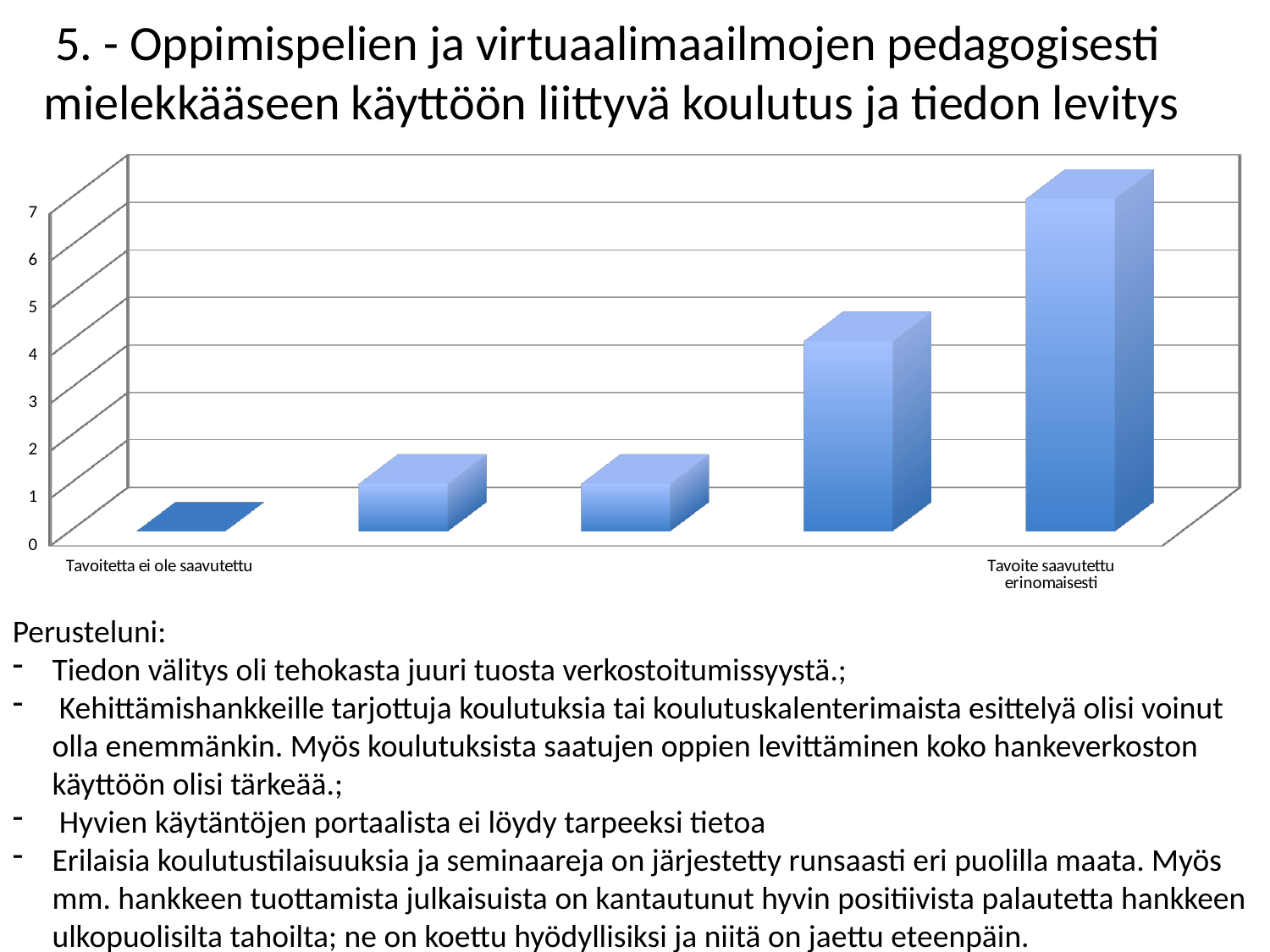

5. - Oppimispelien ja virtuaalimaailmojen pedagogisesti mielekkääseen käyttöön liittyvä koulutus ja tiedon levitys

[unsupported chart]

Perusteluni:
Tiedon välitys oli tehokasta juuri tuosta verkostoitumissyystä.;
 Kehittämishankkeille tarjottuja koulutuksia tai koulutuskalenterimaista esittelyä olisi voinut olla enemmänkin. Myös koulutuksista saatujen oppien levittäminen koko hankeverkoston käyttöön olisi tärkeää.;
 Hyvien käytäntöjen portaalista ei löydy tarpeeksi tietoa
Erilaisia koulutustilaisuuksia ja seminaareja on järjestetty runsaasti eri puolilla maata. Myös mm. hankkeen tuottamista julkaisuista on kantautunut hyvin positiivista palautetta hankkeen ulkopuolisilta tahoilta; ne on koettu hyödyllisiksi ja niitä on jaettu eteenpäin.